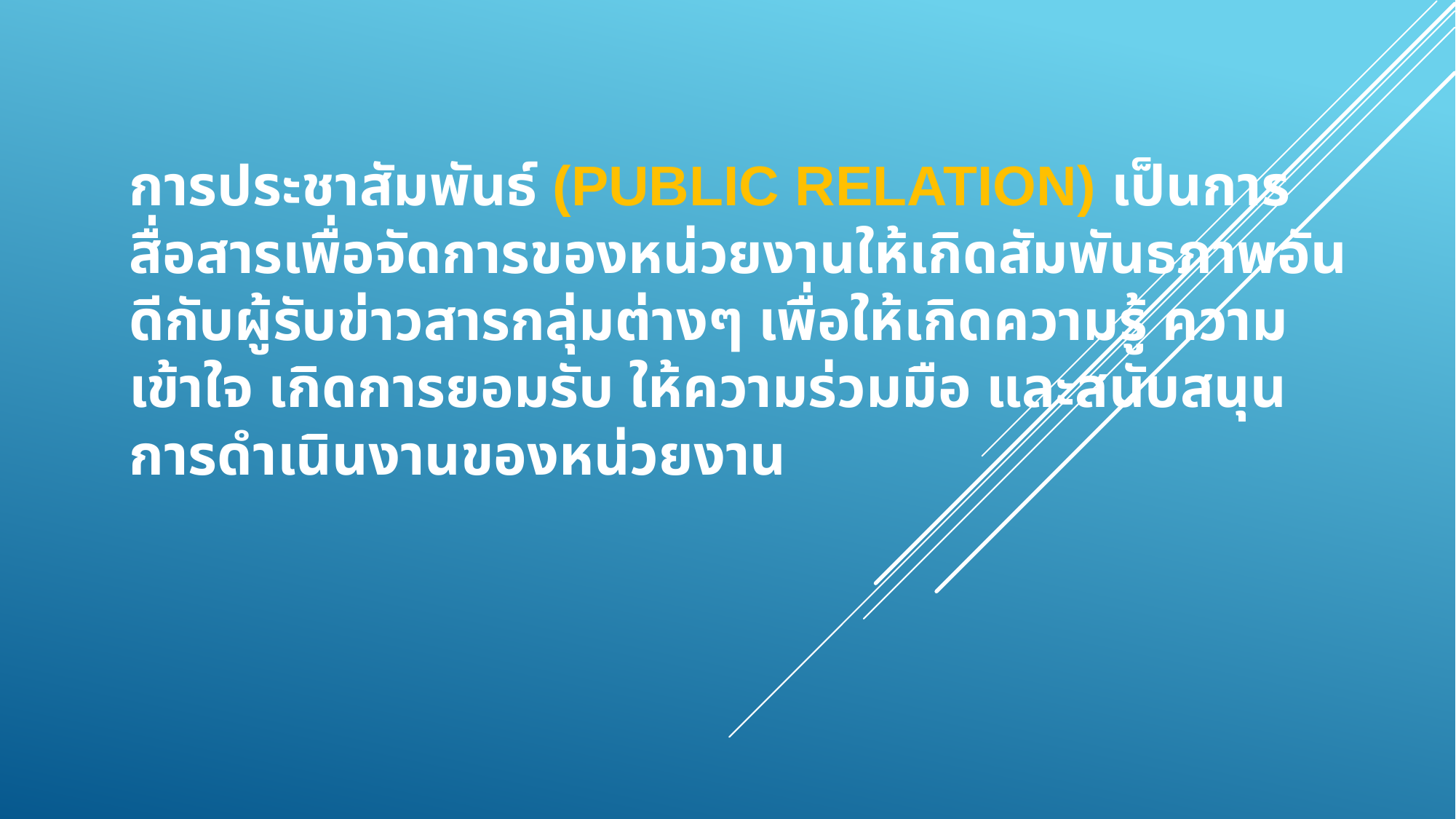

# การประชาสัมพันธ์ (Public Relation) เป็นการสื่อสารเพื่อจัดการของหน่วยงานให้เกิดสัมพันธภาพอันดีกับผู้รับข่าวสารกลุ่มต่างๆ เพื่อให้เกิดความรู้ ความเข้าใจ เกิดการยอมรับ ให้ความร่วมมือ และสนับสนุนการดำเนินงานของหน่วยงาน